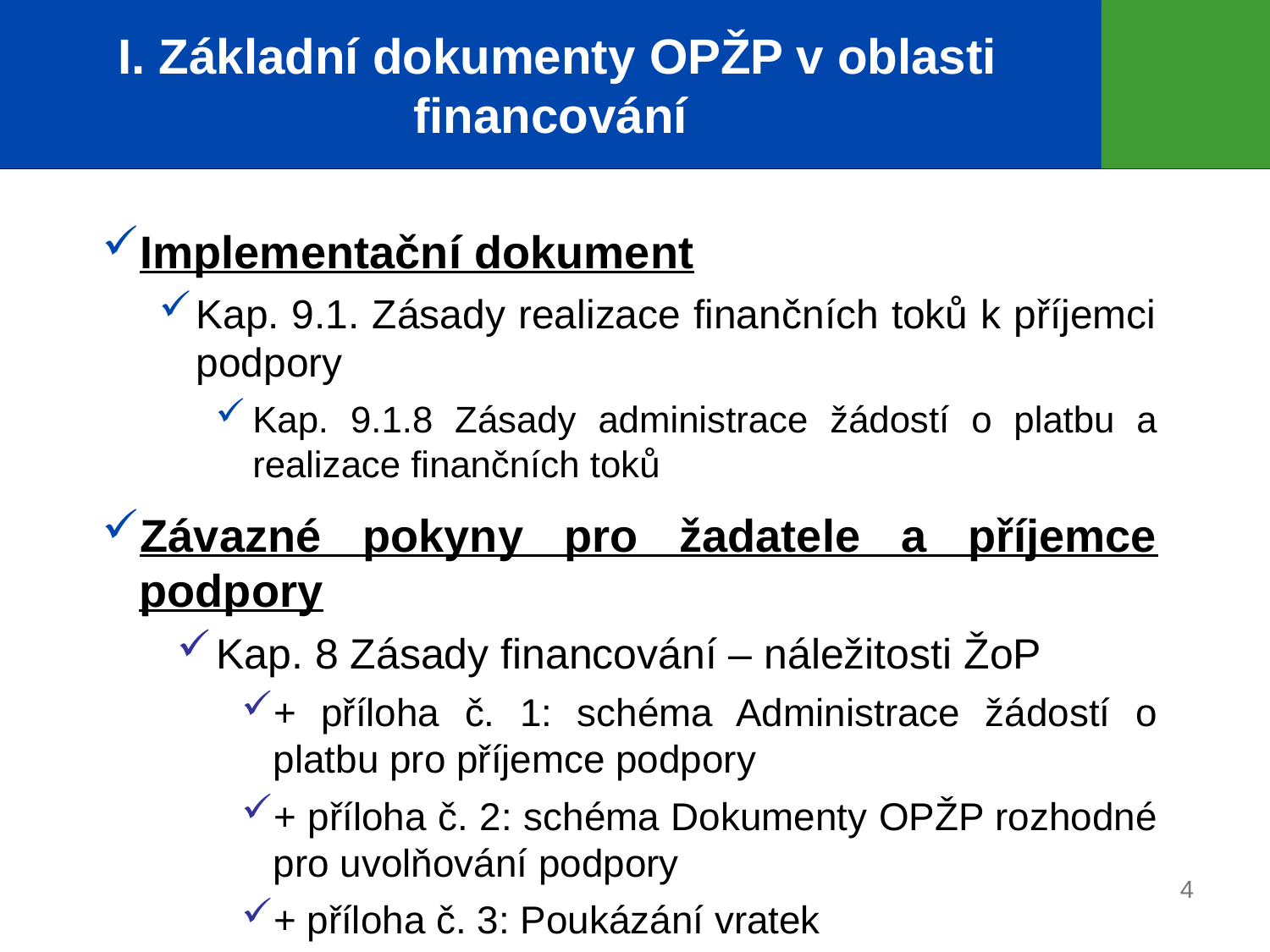

# I. Základní dokumenty OPŽP v oblasti financování
Implementační dokument
Kap. 9.1. Zásady realizace finančních toků k příjemci podpory
Kap. 9.1.8 Zásady administrace žádostí o platbu a realizace finančních toků
Závazné pokyny pro žadatele a příjemce podpory
Kap. 8 Zásady financování – náležitosti ŽoP
+ příloha č. 1: schéma Administrace žádostí o platbu pro příjemce podpory
+ příloha č. 2: schéma Dokumenty OPŽP rozhodné pro uvolňování podpory
+ příloha č. 3: Poukázání vratek
4